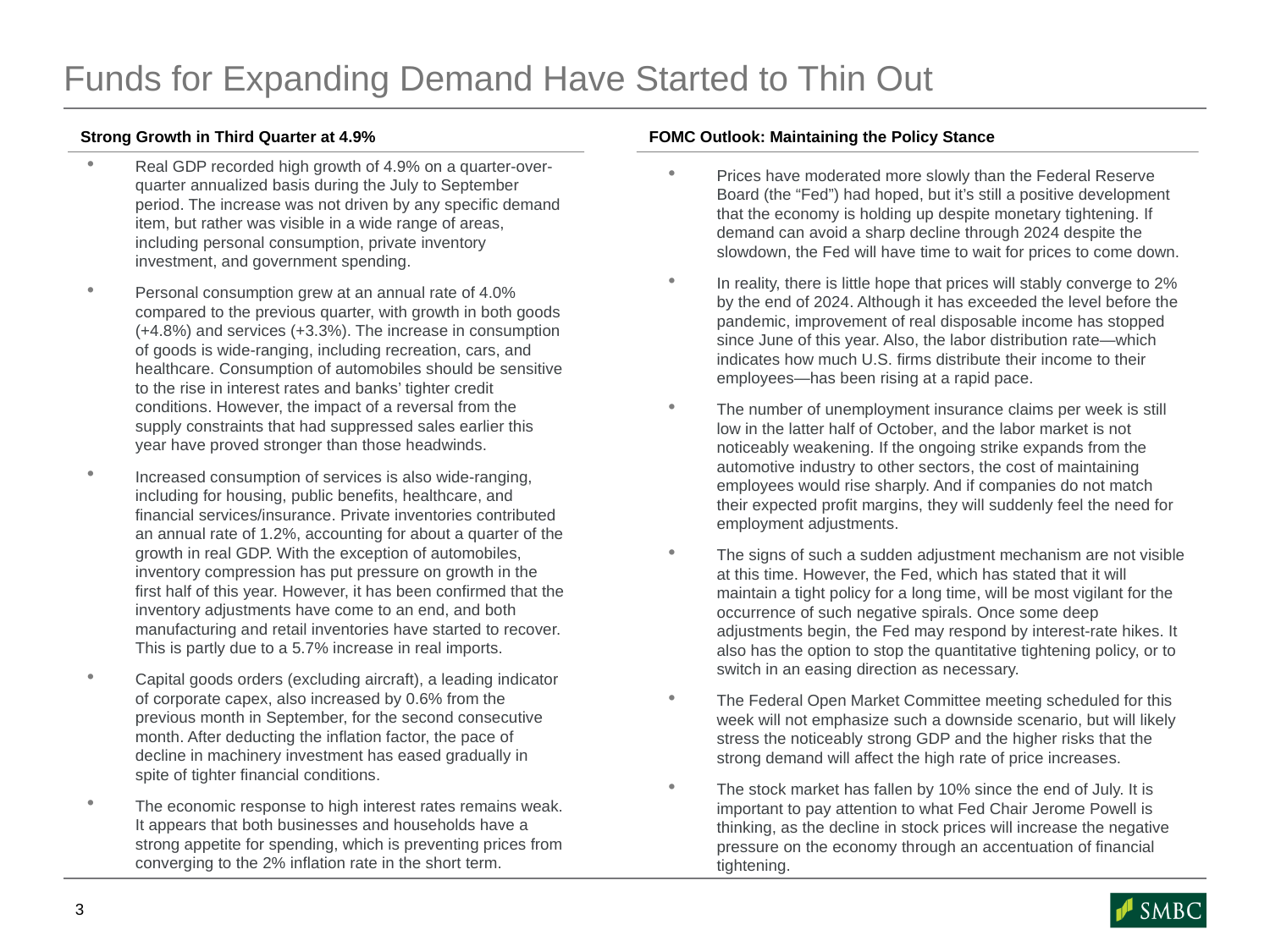

# Funds for Expanding Demand Have Started to Thin Out
Strong Growth in Third Quarter at 4.9%
FOMC Outlook: Maintaining the Policy Stance

Real GDP recorded high growth of 4.9% on a quarter-over-quarter annualized basis during the July to September period. The increase was not driven by any specific demand item, but rather was visible in a wide range of areas, including personal consumption, private inventory investment, and government spending.
Personal consumption grew at an annual rate of 4.0% compared to the previous quarter, with growth in both goods (+4.8%) and services (+3.3%). The increase in consumption of goods is wide-ranging, including recreation, cars, and healthcare. Consumption of automobiles should be sensitive to the rise in interest rates and banks’ tighter credit conditions. However, the impact of a reversal from the supply constraints that had suppressed sales earlier this year have proved stronger than those headwinds.
Increased consumption of services is also wide-ranging, including for housing, public benefits, healthcare, and financial services/insurance. Private inventories contributed an annual rate of 1.2%, accounting for about a quarter of the growth in real GDP. With the exception of automobiles, inventory compression has put pressure on growth in the first half of this year. However, it has been confirmed that the inventory adjustments have come to an end, and both manufacturing and retail inventories have started to recover. This is partly due to a 5.7% increase in real imports.
Capital goods orders (excluding aircraft), a leading indicator of corporate capex, also increased by 0.6% from the previous month in September, for the second consecutive month. After deducting the inflation factor, the pace of decline in machinery investment has eased gradually in spite of tighter financial conditions.
The economic response to high interest rates remains weak. It appears that both businesses and households have a strong appetite for spending, which is preventing prices from converging to the 2% inflation rate in the short term.
Prices have moderated more slowly than the Federal Reserve Board (the “Fed”) had hoped, but it’s still a positive development that the economy is holding up despite monetary tightening. If demand can avoid a sharp decline through 2024 despite the slowdown, the Fed will have time to wait for prices to come down.
In reality, there is little hope that prices will stably converge to 2% by the end of 2024. Although it has exceeded the level before the pandemic, improvement of real disposable income has stopped since June of this year. Also, the labor distribution rate—which indicates how much U.S. firms distribute their income to their employees—has been rising at a rapid pace.
The number of unemployment insurance claims per week is still low in the latter half of October, and the labor market is not noticeably weakening. If the ongoing strike expands from the automotive industry to other sectors, the cost of maintaining employees would rise sharply. And if companies do not match their expected profit margins, they will suddenly feel the need for employment adjustments.
The signs of such a sudden adjustment mechanism are not visible at this time. However, the Fed, which has stated that it will maintain a tight policy for a long time, will be most vigilant for the occurrence of such negative spirals. Once some deep adjustments begin, the Fed may respond by interest-rate hikes. It also has the option to stop the quantitative tightening policy, or to switch in an easing direction as necessary.
The Federal Open Market Committee meeting scheduled for this week will not emphasize such a downside scenario, but will likely stress the noticeably strong GDP and the higher risks that the strong demand will affect the high rate of price increases.
The stock market has fallen by 10% since the end of July. It is important to pay attention to what Fed Chair Jerome Powell is thinking, as the decline in stock prices will increase the negative pressure on the economy through an accentuation of financial tightening.